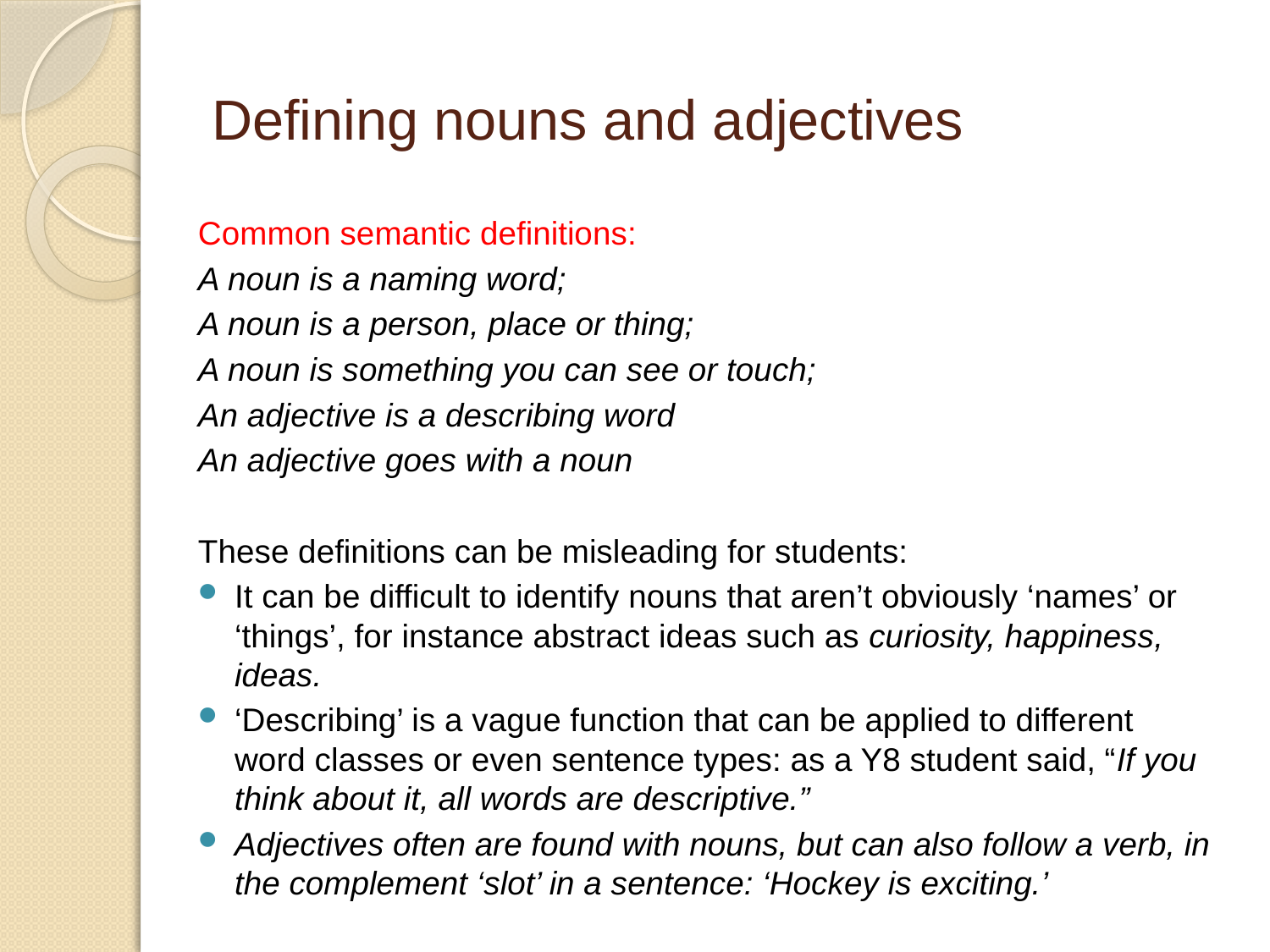

# Defining nouns and adjectives
Common semantic definitions:
A noun is a naming word;
A noun is a person, place or thing;
A noun is something you can see or touch;
An adjective is a describing word
An adjective goes with a noun

These definitions can be misleading for students:
It can be difficult to identify nouns that aren’t obviously ‘names’ or ‘things’, for instance abstract ideas such as curiosity, happiness, ideas.
‘Describing’ is a vague function that can be applied to different word classes or even sentence types: as a Y8 student said, “If you think about it, all words are descriptive.”
Adjectives often are found with nouns, but can also follow a verb, in the complement ‘slot’ in a sentence: ‘Hockey is exciting.’